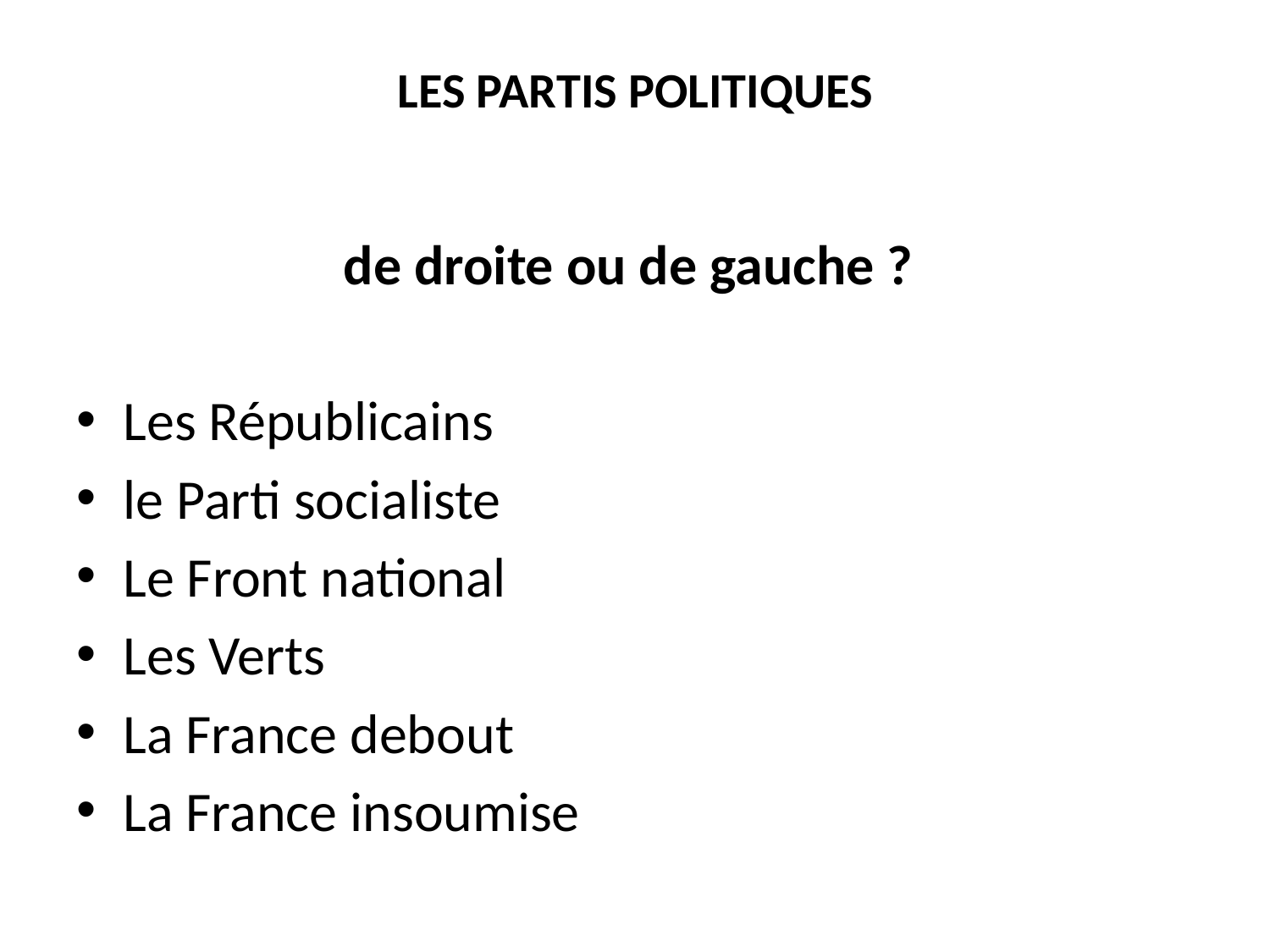

# LES PARTIS POLITIQUES
de droite ou de gauche ?

Les Républicains
le Parti socialiste
Le Front national
Les Verts
La France debout
La France insoumise